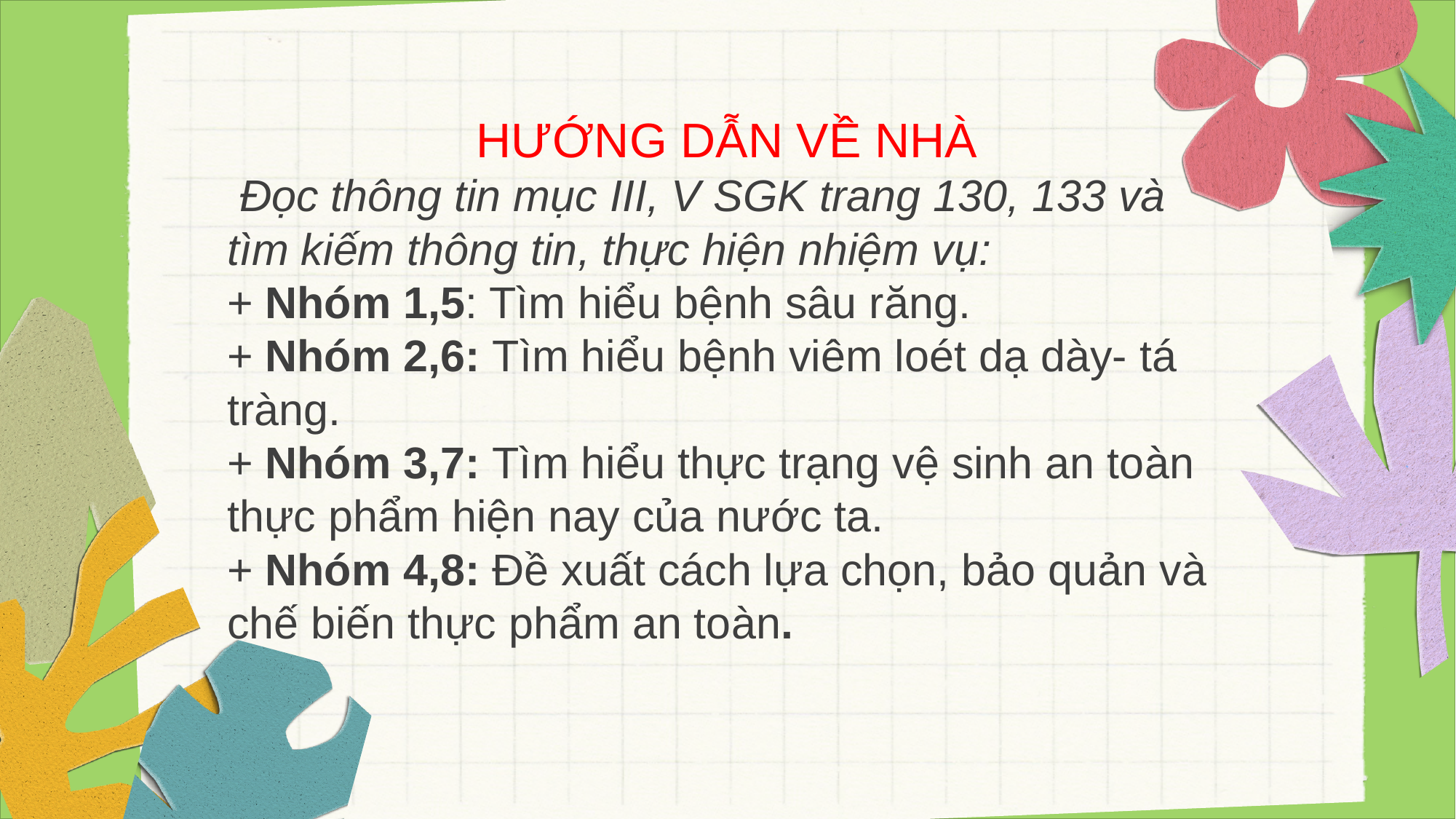

HƯỚNG DẪN VỀ NHÀ
 Đọc thông tin mục III, V SGK trang 130, 133 và tìm kiếm thông tin, thực hiện nhiệm vụ:
+ Nhóm 1,5: Tìm hiểu bệnh sâu răng.
+ Nhóm 2,6: Tìm hiểu bệnh viêm loét dạ dày- tá tràng.
+ Nhóm 3,7: Tìm hiểu thực trạng vệ sinh an toàn thực phẩm hiện nay của nước ta.
+ Nhóm 4,8: Đề xuất cách lựa chọn, bảo quản và chế biến thực phẩm an toàn.